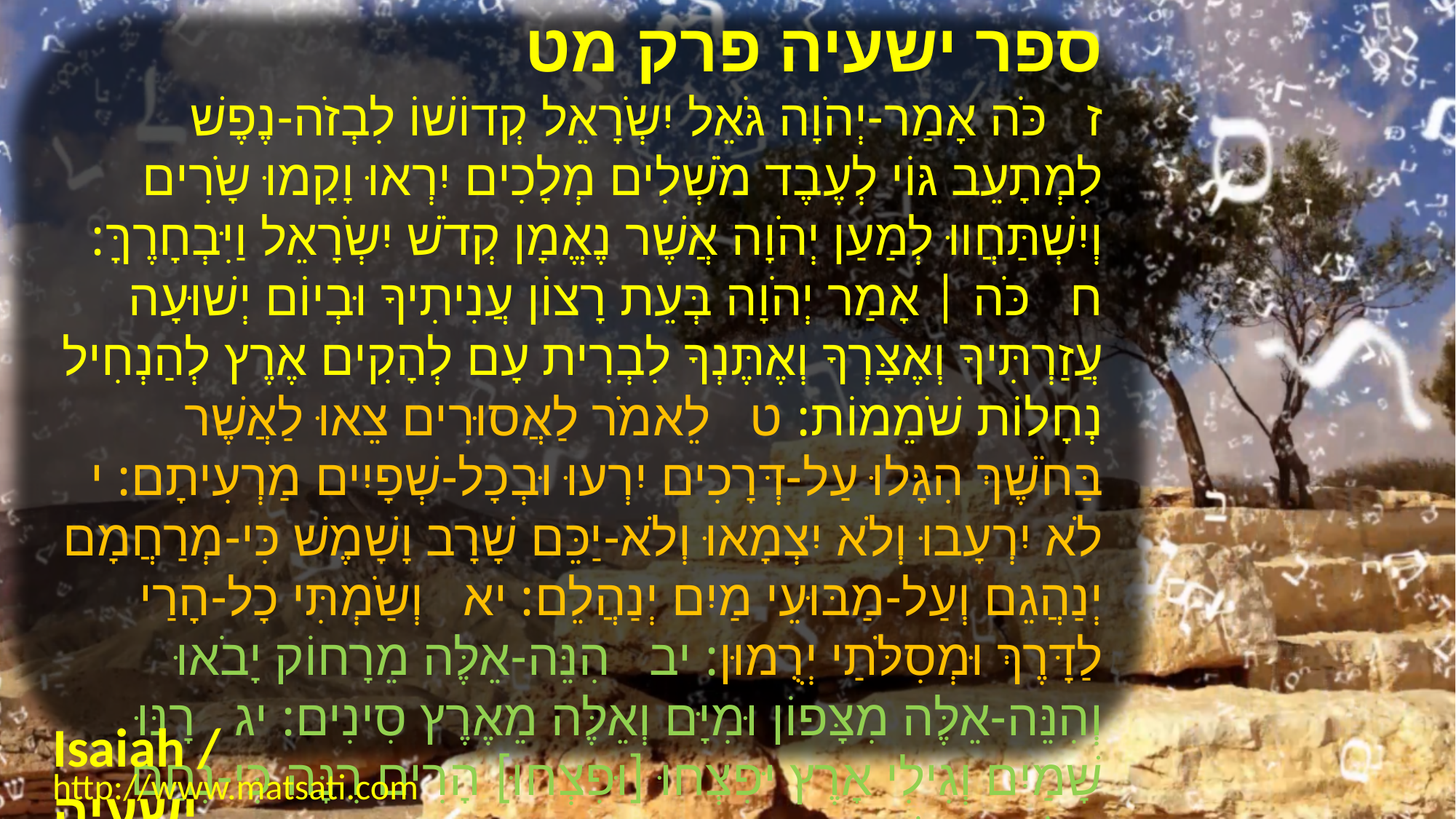

﻿ספר ישעיה פרק מט
﻿ז   כֹּה אָמַר-יְהֹוָה גֹּאֵל יִשְֹרָאֵל קְדוֹשׁוֹ לִבְזֹה-נֶפֶשׁ לִמְתָעֵב גּוֹי לְעֶבֶד מֹשְׁלִים מְלָכִים יִרְאוּ וָקָמוּ שָֹרִים וְיִשְׁתַּחֲווּ לְמַעַן יְהֹוָה אֲשֶׁר נֶאֱמָן קְדֹשׁ יִשְֹרָאֵל וַיִּבְחָרֶךָּ: ח   כֹּה | אָמַר יְהֹוָה בְּעֵת רָצוֹן עֲנִיתִיךָ וּבְיוֹם יְשׁוּעָה עֲזַרְתִּיךָ וְאֶצָּרְךָ וְאֶתֶּנְךָ לִבְרִית עָם לְהָקִים אֶרֶץ לְהַנְחִיל נְחָלוֹת שֹׁמֵמוֹת: ט   לֵאמֹר לַאֲסוּרִים צֵאוּ לַאֲשֶׁר בַּחֹשֶׁךְ הִגָּלוּ עַל-דְּרָכִים יִרְעוּ וּבְכָל-שְׁפָיִים מַרְעִיתָם: י   לֹא יִרְעָבוּ וְלֹא יִצְמָאוּ וְלֹא-יַכֵּם שָׁרָב וָשָׁמֶשׁ כִּי-מְרַחֲמָם יְנַהֲגֵם וְעַל-מַבּוּעֵי מַיִם יְנַהֲלֵם: יא   וְשַֹמְתִּי כָל-הָרַי לַדָּרֶךְ וּמְסִלֹּתַי יְרֻמוּן: יב   הִנֵּה-אֵלֶּה מֵרָחוֹק יָבֹאוּ וְהִנֵּה-אֵלֶּה מִצָּפוֹן וּמִיָּם וְאֵלֶּה מֵאֶרֶץ סִינִים: יג   רָנּוּ שָׁמַיִם וְגִילִי אָרֶץ יּפִצְחוּ [וּפִצְחוּ] הָרִים רִנָּה כִּי-נִחַם יְהֹוָה עַמּוֹ וַעֲנִיָּו יְרַחֵם:
Isaiah / ישעיה
http://www.matsati.com